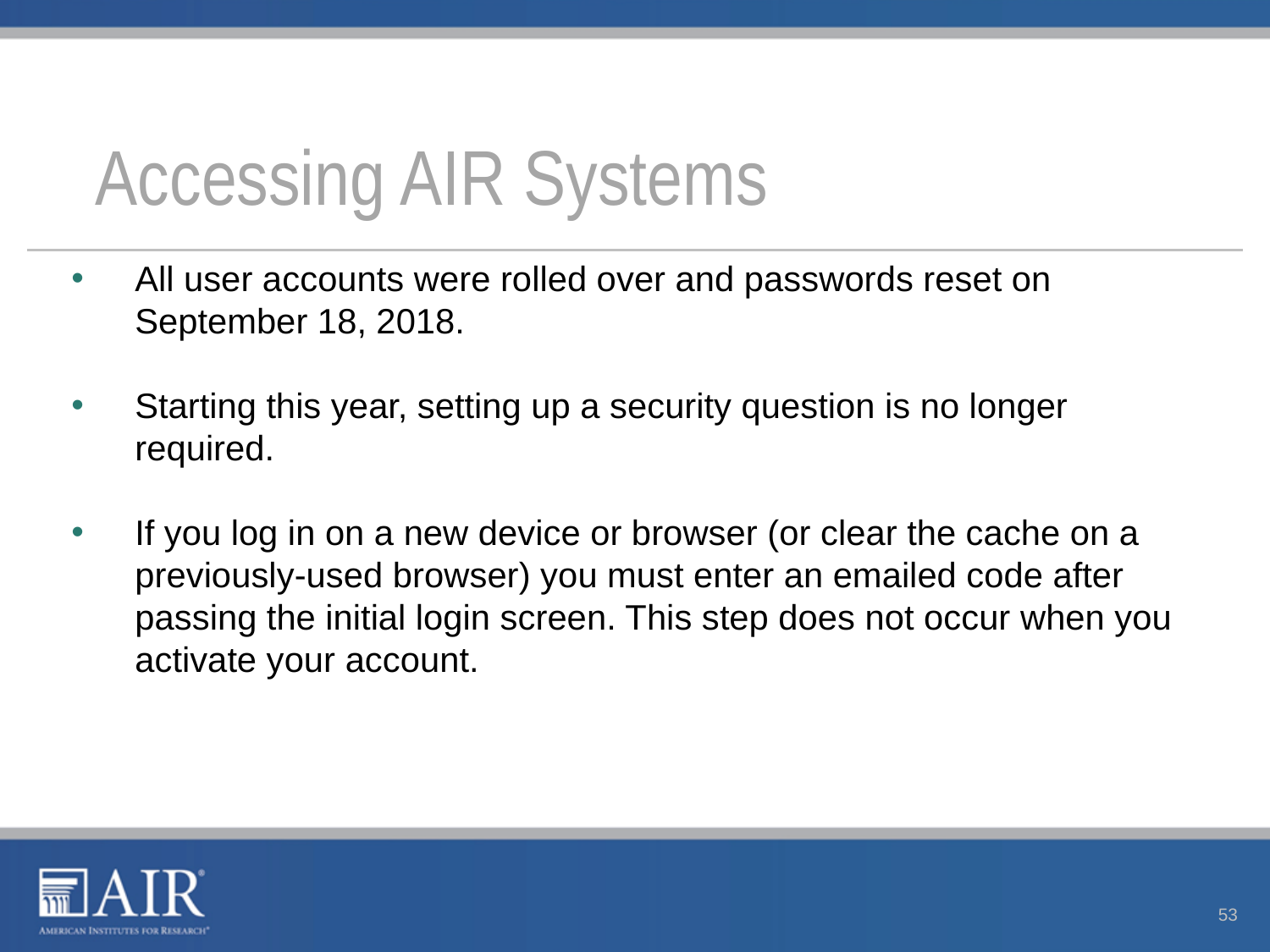

# Accessing AIR Systems
All user accounts were rolled over and passwords reset on September 18, 2018.

Starting this year, setting up a security question is no longer required.

If you log in on a new device or browser (or clear the cache on a previously-used browser) you must enter an emailed code after passing the initial login screen. This step does not occur when you activate your account.

53